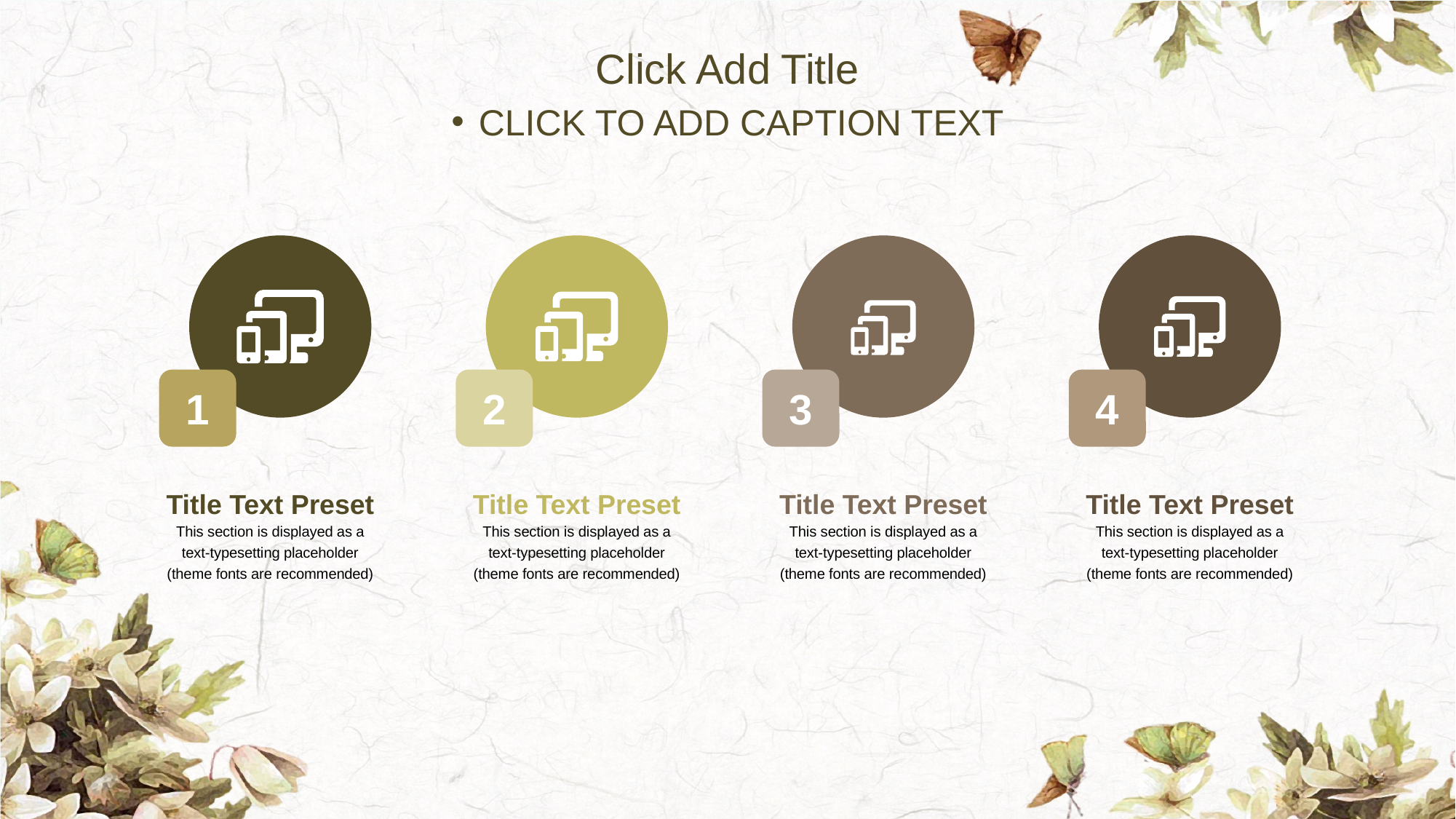

Click Add Title
CLICK TO ADD CAPTION TEXT

1
2
3
4
Title Text Preset
This section is displayed as a text-typesetting placeholder (theme fonts are recommended)
Title Text Preset
This section is displayed as a text-typesetting placeholder (theme fonts are recommended)
Title Text Preset
This section is displayed as a text-typesetting placeholder (theme fonts are recommended)
Title Text Preset
This section is displayed as a text-typesetting placeholder (theme fonts are recommended)